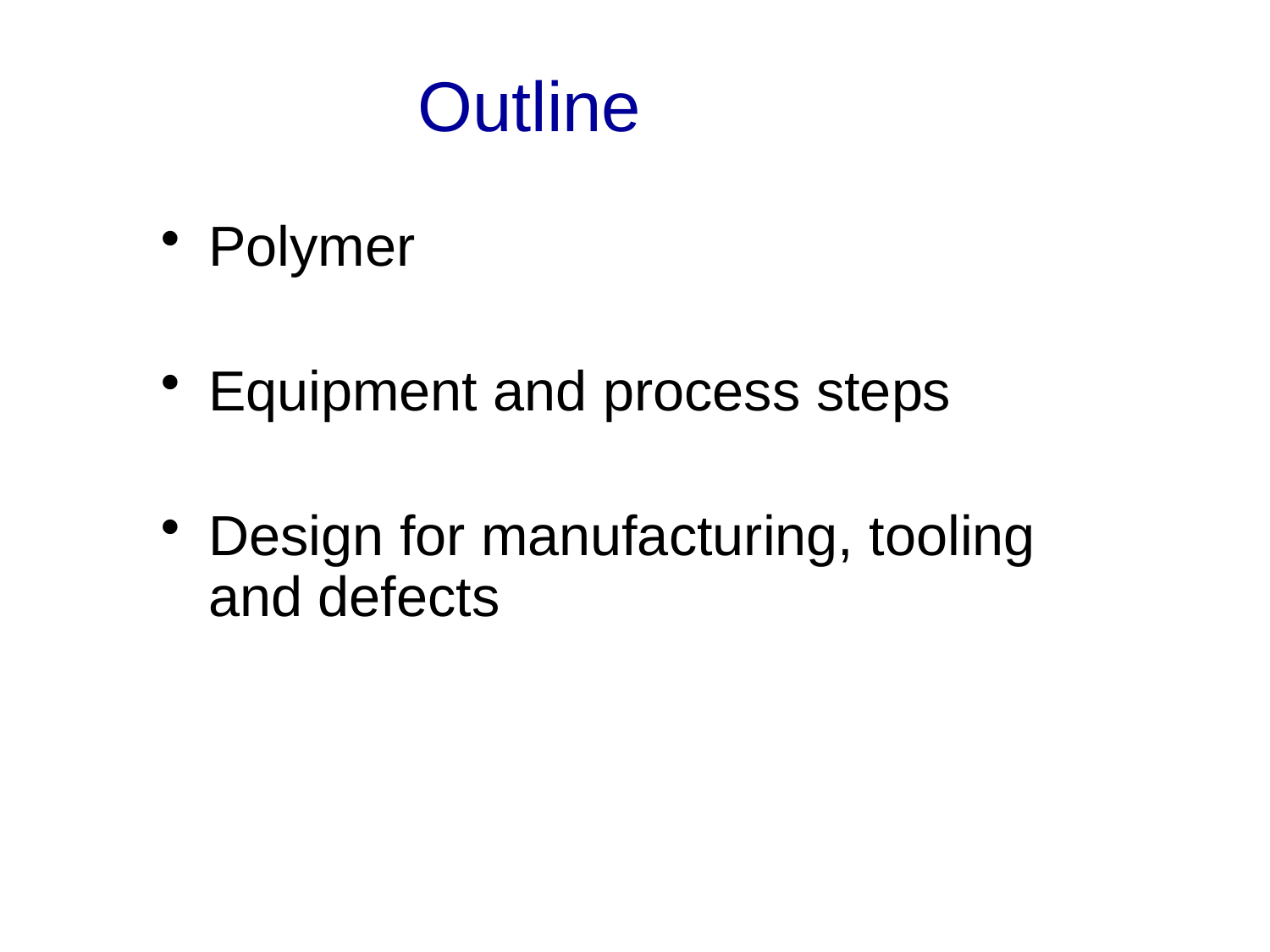

# Outline
Polymer

Equipment and process steps

Design for manufacturing, tooling and defects